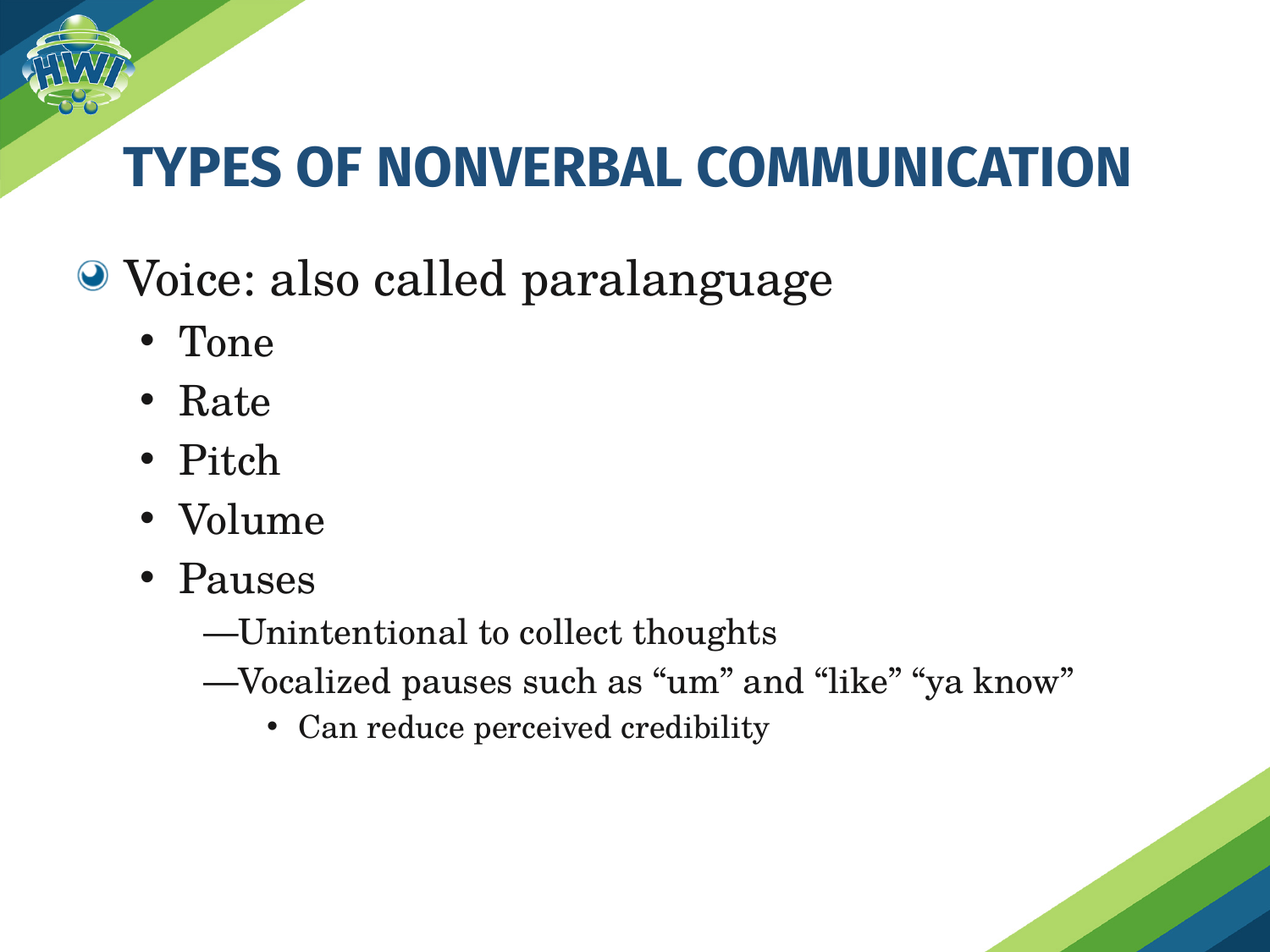

# Types of Nonverbal Communication
Voice: also called paralanguage
Tone
Rate
Pitch
Volume
Pauses
Unintentional to collect thoughts
Vocalized pauses such as “um” and “like” “ya know”
Can reduce perceived credibility